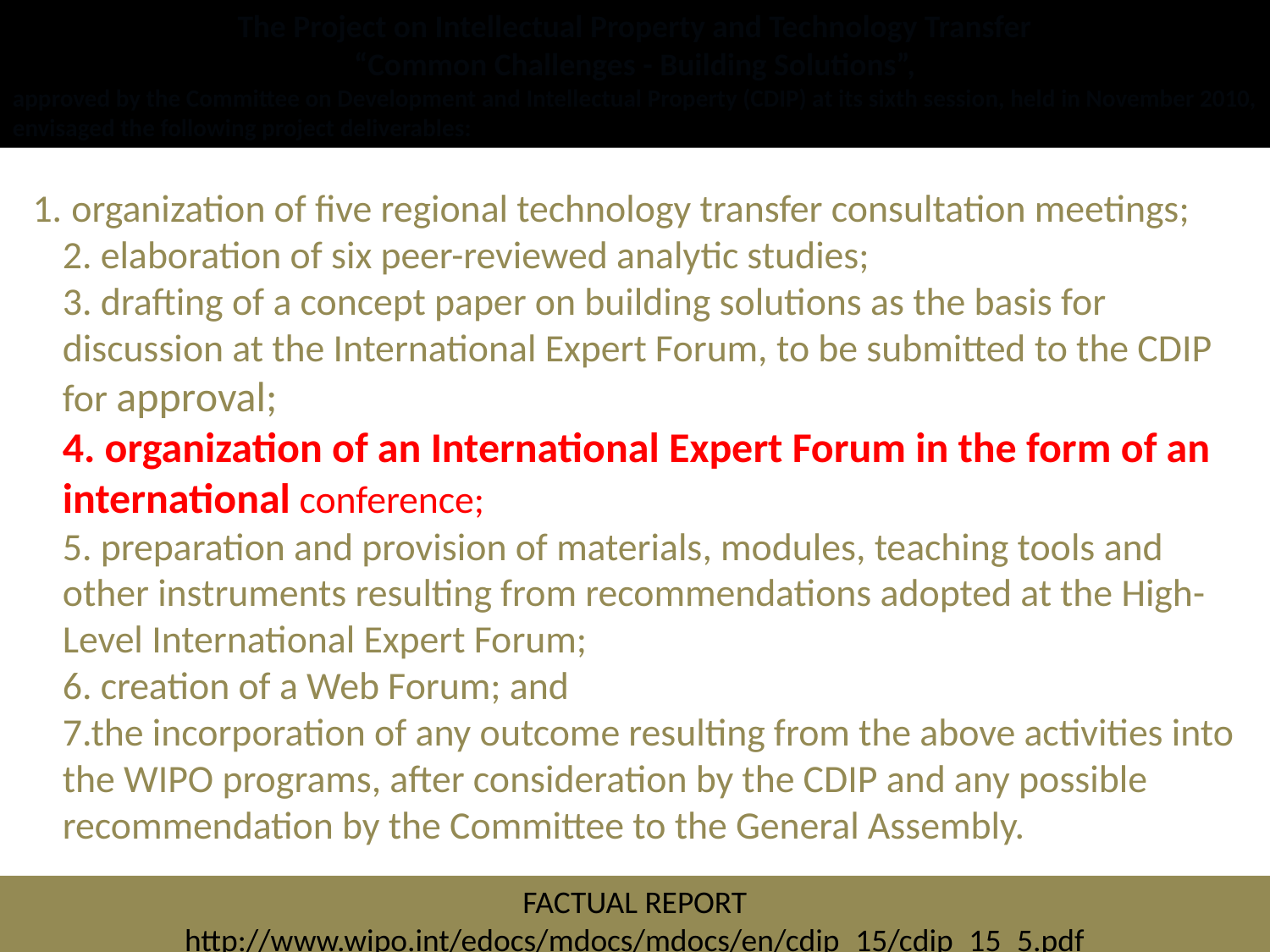

The Project on Intellectual Property and Technology Transfer
 “Common Challenges - Building Solutions”,
approved by the Committee on Development and Intellectual Property (CDIP) at its sixth session, held in November 2010, envisaged the following project deliverables:
# organization of five regional technology transfer consultation meetings; 2. elaboration of six peer-reviewed analytic studies; 3. drafting of a concept paper on building solutions as the basis for discussion at the International Expert Forum, to be submitted to the CDIP for approval; 4. organization of an International Expert Forum in the form of an international conference; 5. preparation and provision of materials, modules, teaching tools and other instruments resulting from recommendations adopted at the High-Level International Expert Forum; 6. creation of a Web Forum; and 7.the incorporation of any outcome resulting from the above activities into the WIPO programs, after consideration by the CDIP and any possible recommendation by the Committee to the General Assembly.
FACTUAL REPORT
http://www.wipo.int/edocs/mdocs/mdocs/en/cdip_15/cdip_15_5.pdf